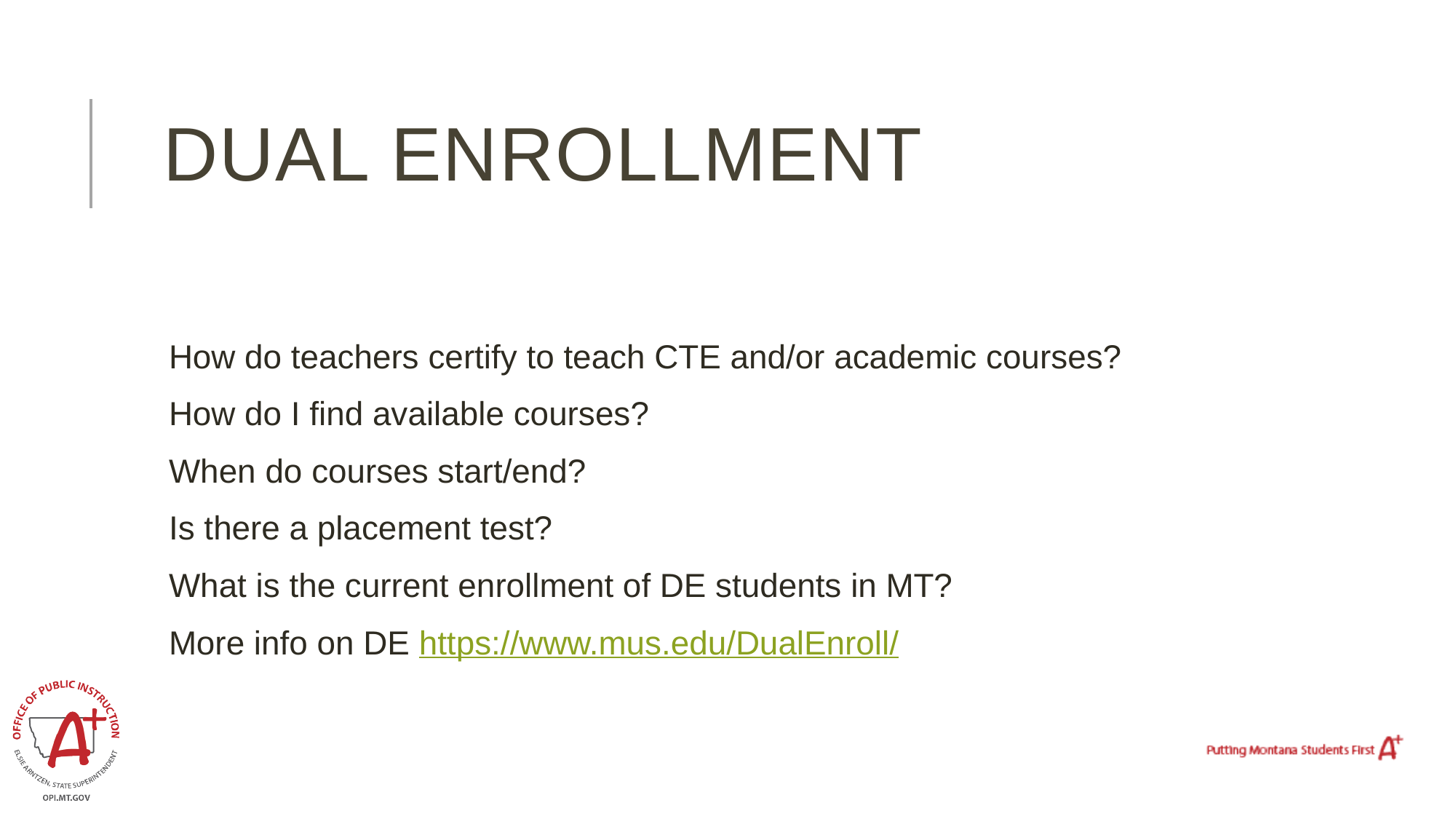

# Dual enrollment

How do teachers certify to teach CTE and/or academic courses?
How do I find available courses?
When do courses start/end?
Is there a placement test?
What is the current enrollment of DE students in MT?
More info on DE https://www.mus.edu/DualEnroll/